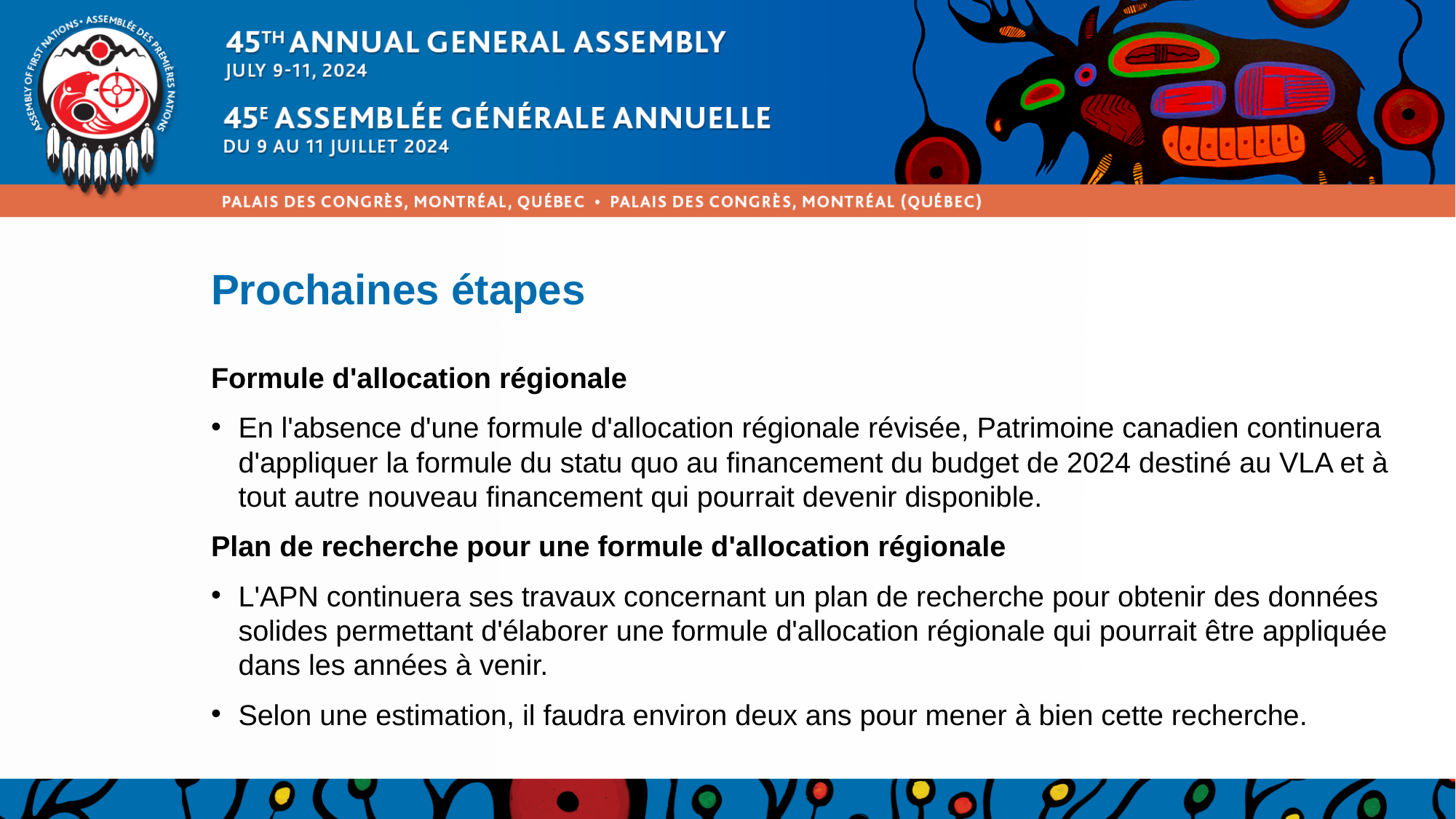

# Prochaines étapes
Formule d'allocation régionale
En l'absence d'une formule d'allocation régionale révisée, Patrimoine canadien continuera d'appliquer la formule du statu quo au financement du budget de 2024 destiné au VLA et à tout autre nouveau financement qui pourrait devenir disponible.
Plan de recherche pour une formule d'allocation régionale
L'APN continuera ses travaux concernant un plan de recherche pour obtenir des données solides permettant d'élaborer une formule d'allocation régionale qui pourrait être appliquée dans les années à venir.
Selon une estimation, il faudra environ deux ans pour mener à bien cette recherche.